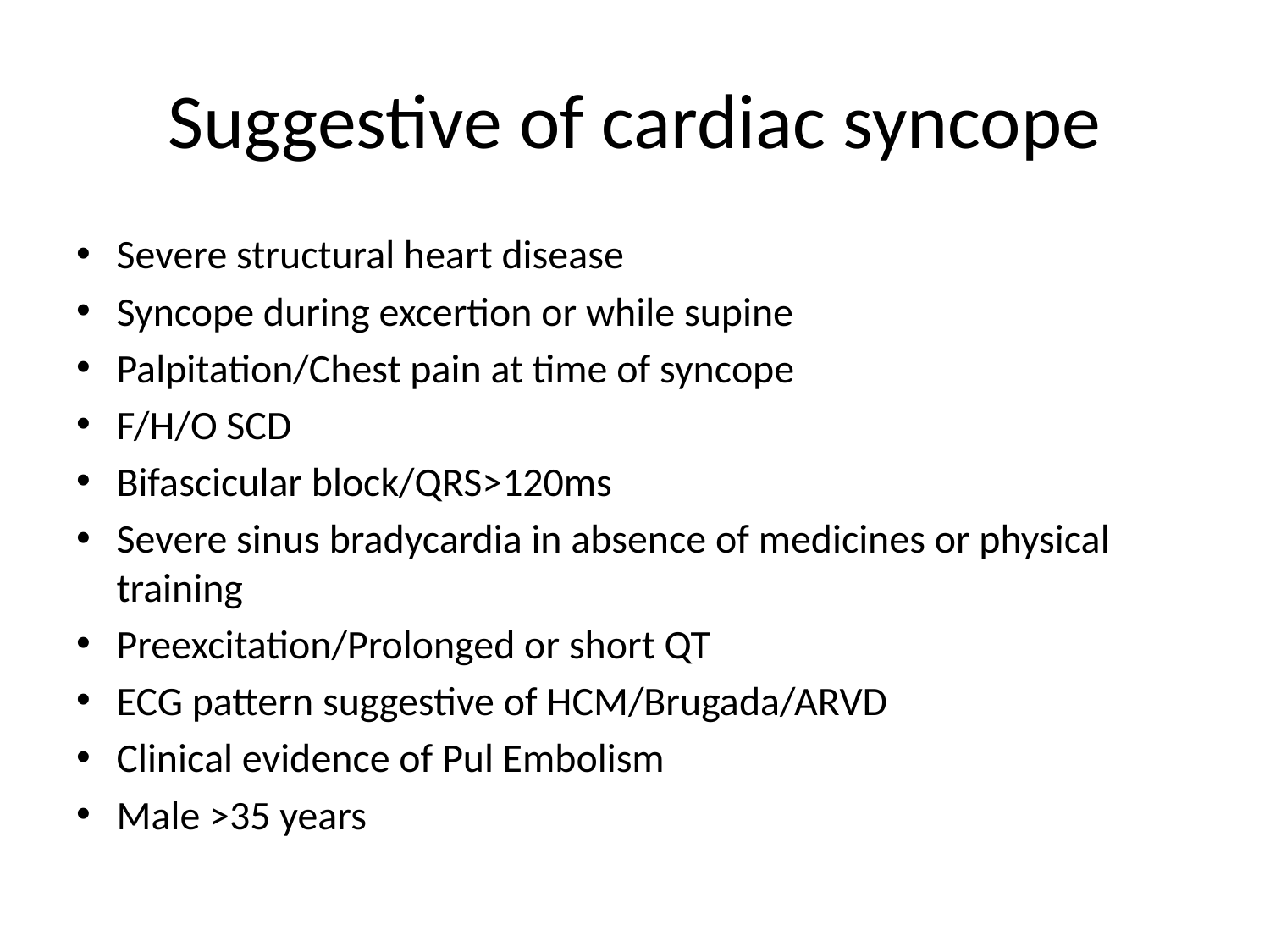

# Suggestive of cardiac syncope
Severe structural heart disease
Syncope during excertion or while supine
Palpitation/Chest pain at time of syncope
F/H/O SCD
Bifascicular block/QRS>120ms
Severe sinus bradycardia in absence of medicines or physical training
Preexcitation/Prolonged or short QT
ECG pattern suggestive of HCM/Brugada/ARVD
Clinical evidence of Pul Embolism
Male >35 years